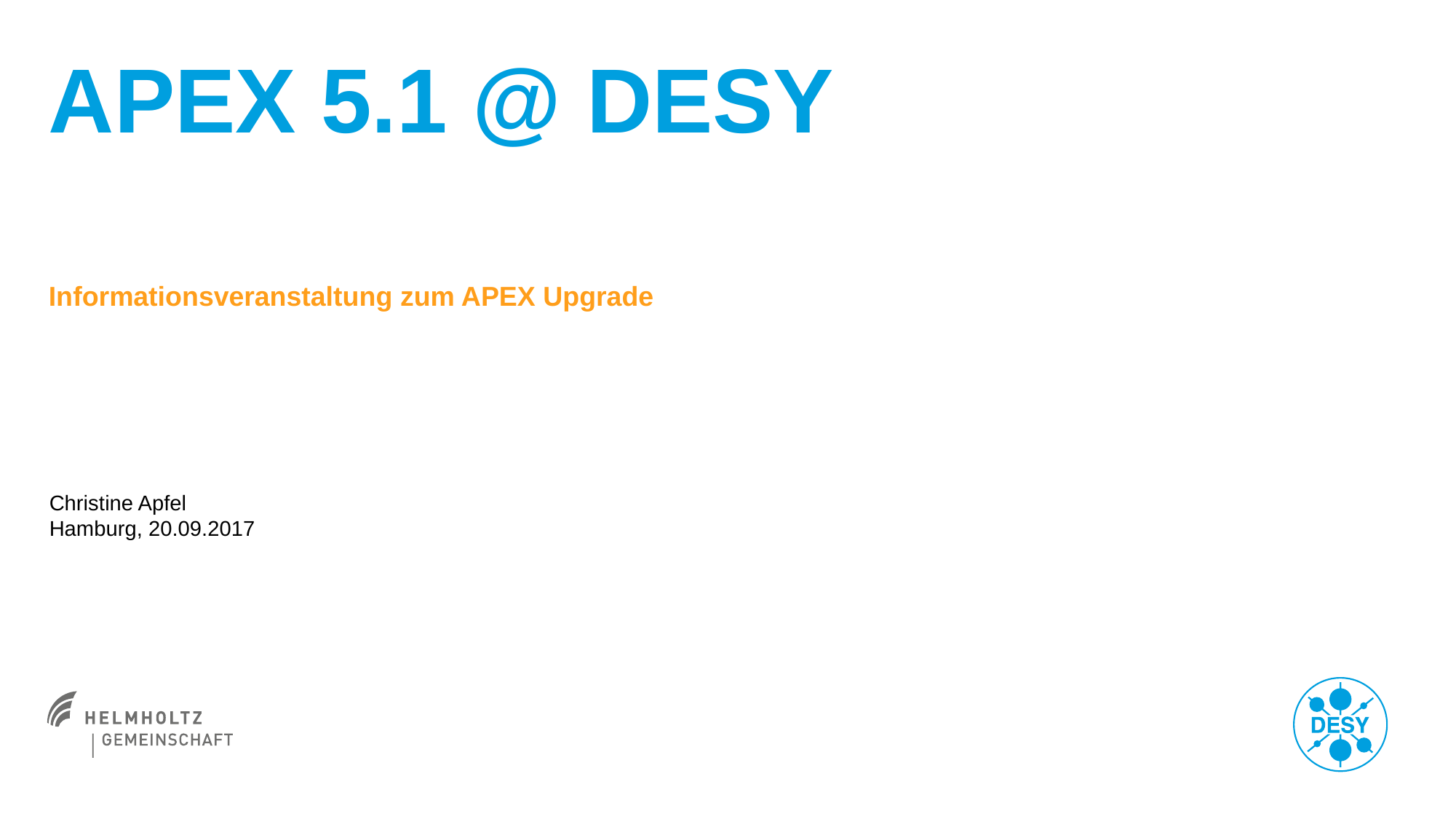

# APEX 5.1 @ DESY
Informationsveranstaltung zum APEX Upgrade
Christine Apfel
Hamburg, 20.09.2017